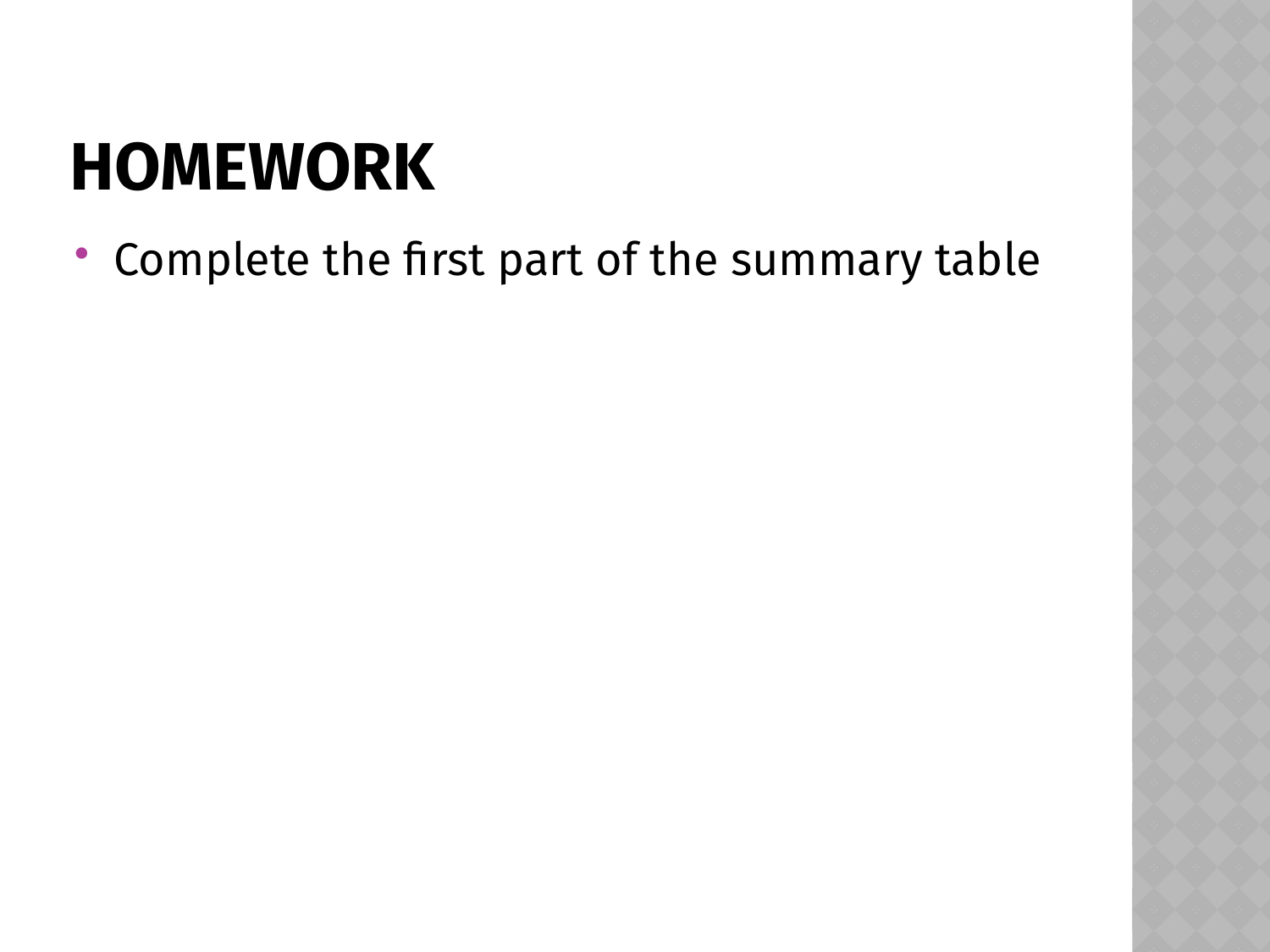

# Homework
Complete the first part of the summary table